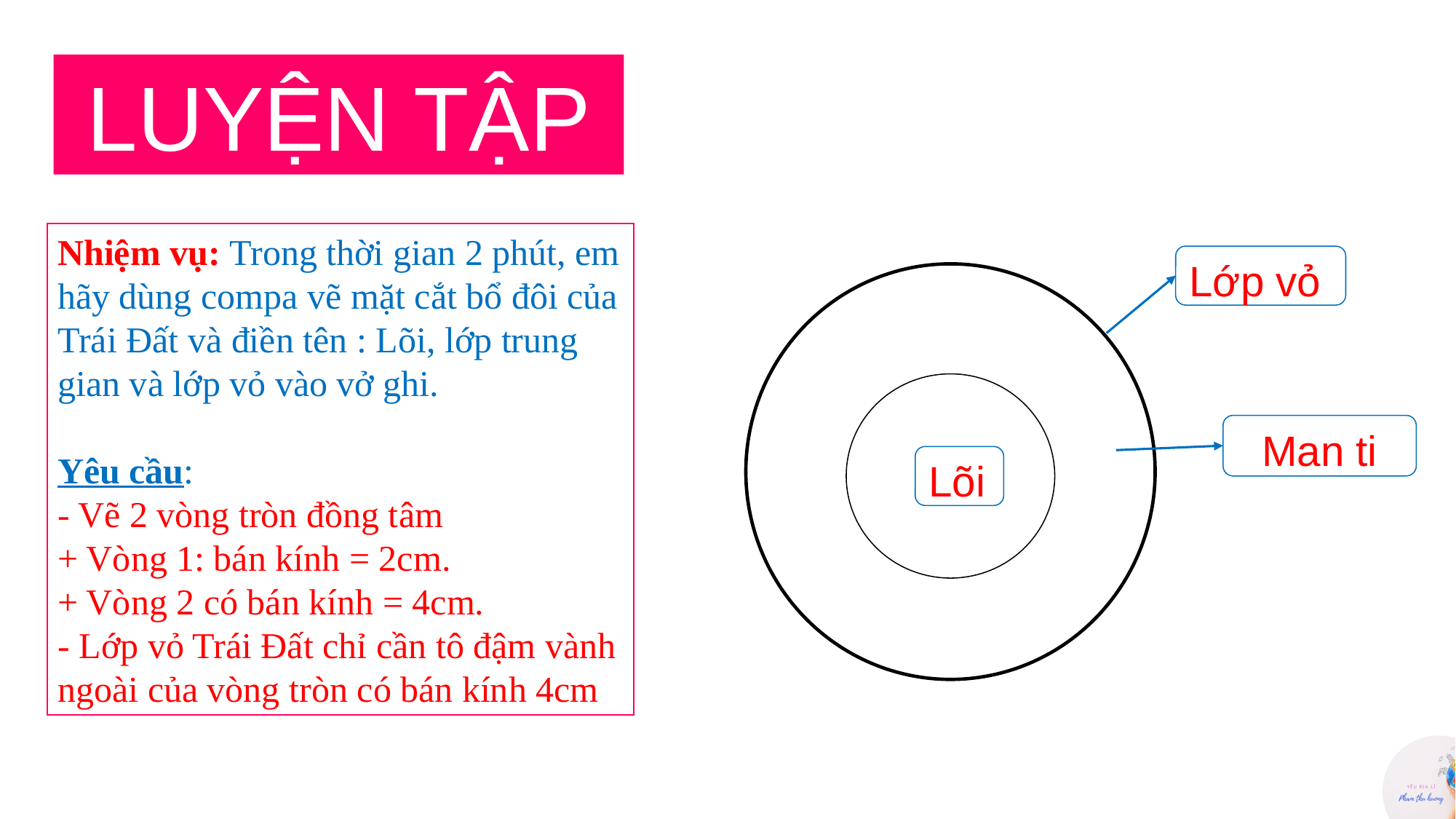

LUYỆN TẬP
Nhiệm vụ: Trong thời gian 2 phút, em hãy dùng compa vẽ mặt cắt bổ đôi của Trái Đất và điền tên : Lõi, lớp trung gian và lớp vỏ vào vở ghi.

Yêu cầu:
- Vẽ 2 vòng tròn đồng tâm
+ Vòng 1: bán kính = 2cm.
+ Vòng 2 có bán kính = 4cm.
- Lớp vỏ Trái Đất chỉ cần tô đậm vành ngoài của vòng tròn có bán kính 4cm
Lớp vỏ

Man ti
Lõi